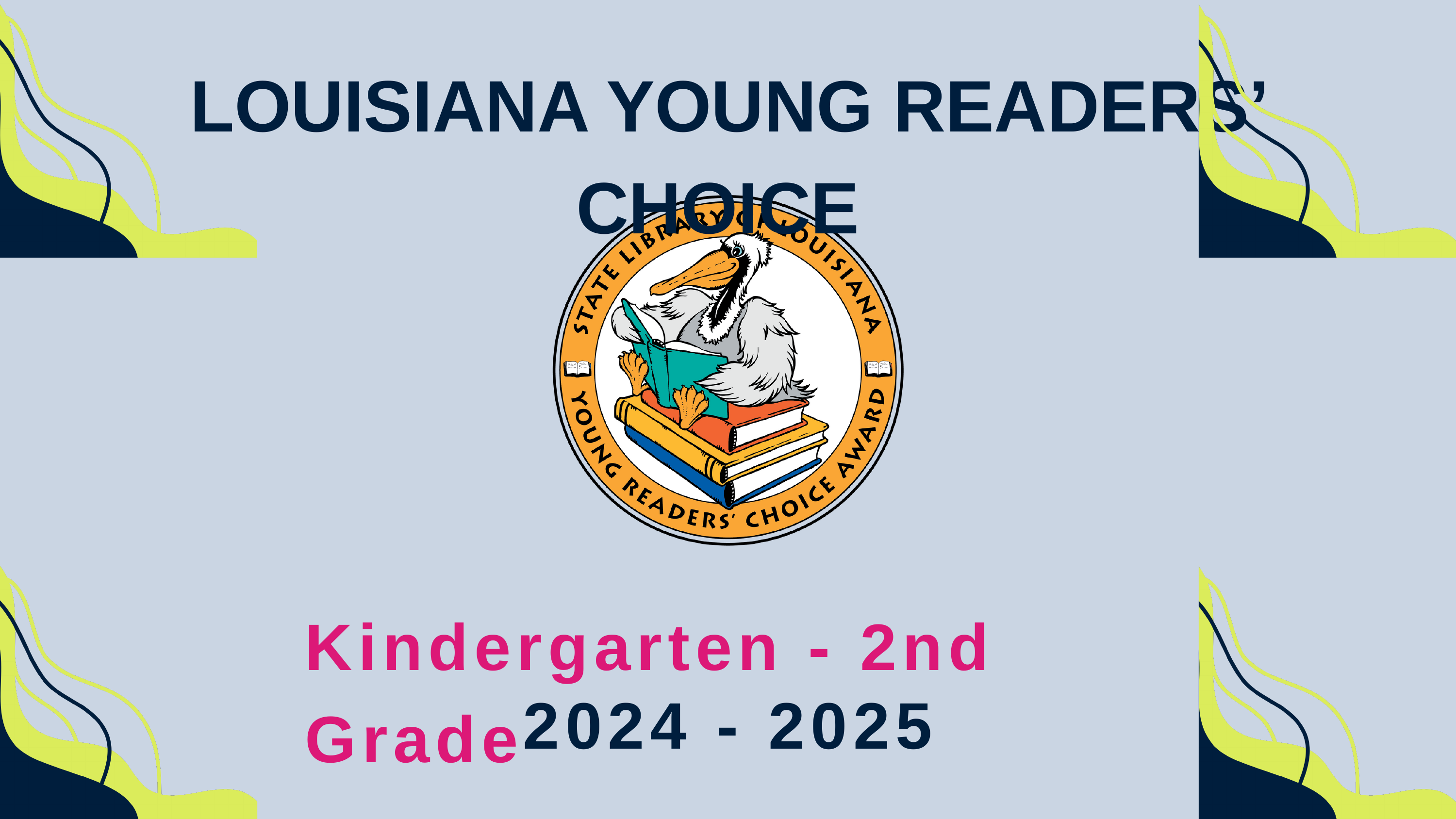

LOUISIANA YOUNG READERS’ CHOICE

Kindergarten - 2nd Grade
2024 - 2025